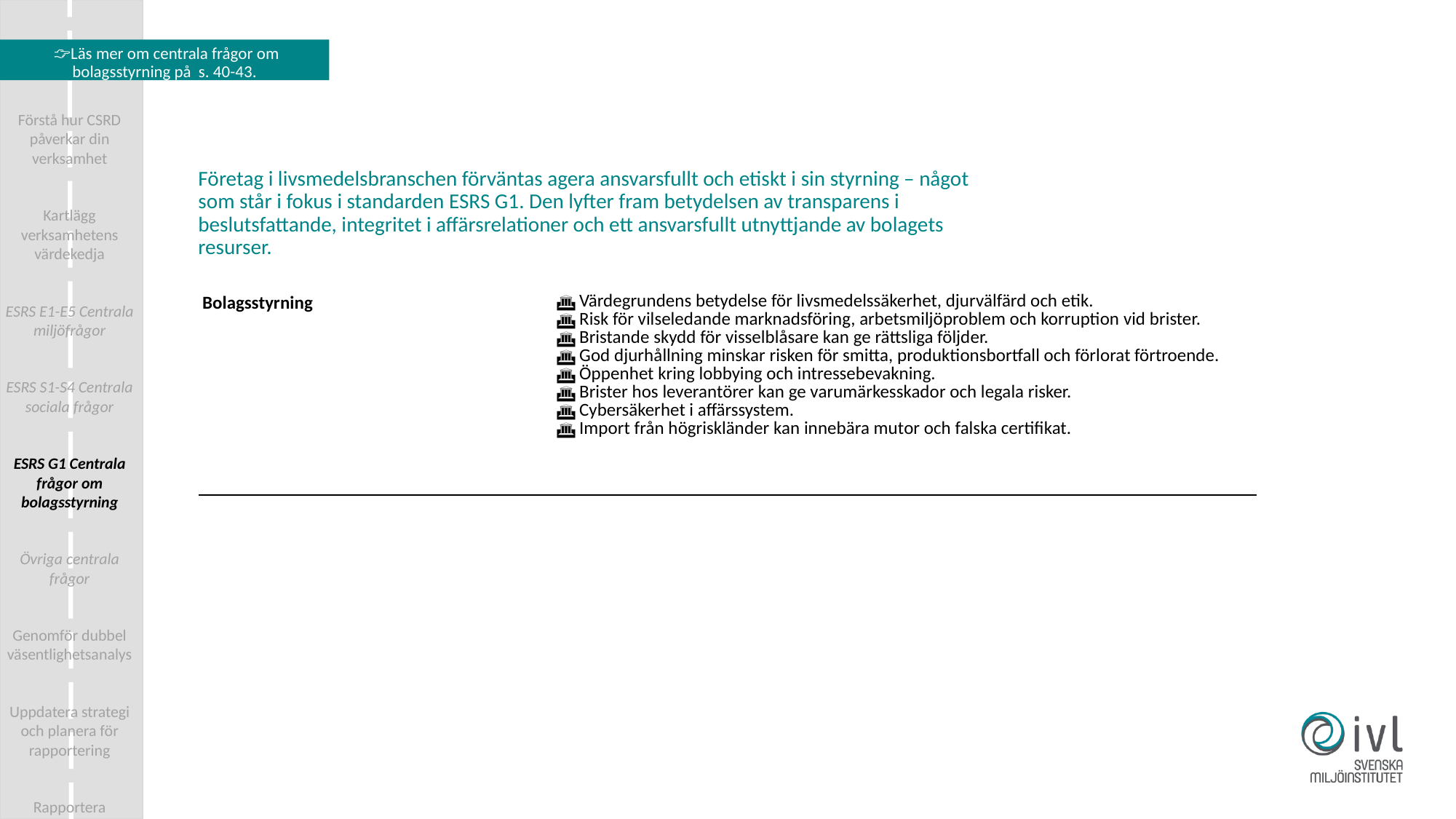

👉Läs mer om centrala frågor om bolagsstyrning på  s. 40-43.
Förstå hur CSRD påverkar din verksamhet

Kartlägg verksamhetens värdekedja

ESRS E1-E5 Centrala miljöfrågor

ESRS S1-S4 Centrala sociala frågor

ESRS G1 Centrala frågor om bolagsstyrning

Övriga centrala frågor

Genomför dubbel väsentlighetsanalys

Uppdatera strategi och planera för rapportering

Rapportera

Företag i livsmedelsbranschen förväntas agera ansvarsfullt och etiskt i sin styrning – något som står i fokus i standarden ESRS G1. Den lyfter fram betydelsen av transparens i beslutsfattande, integritet i affärsrelationer och ett ansvarsfullt utnyttjande av bolagets resurser.
| Bolagsstyrning | 🏛️ Värdegrundens betydelse för livsmedelssäkerhet, djurvälfärd och etik. 🏛️ Risk för vilseledande marknadsföring, arbetsmiljöproblem och korruption vid brister. 🏛️ Bristande skydd för visselblåsare kan ge rättsliga följder. 🏛️ God djurhållning minskar risken för smitta, produktionsbortfall och förlorat förtroende. 🏛️ Öppenhet kring lobbying och intressebevakning. 🏛️ Brister hos leverantörer kan ge varumärkesskador och legala risker. 🏛️ Cybersäkerhet i affärssystem. 🏛️ Import från högriskländer kan innebära mutor och falska certifikat. |
| --- | --- |
|  |  |